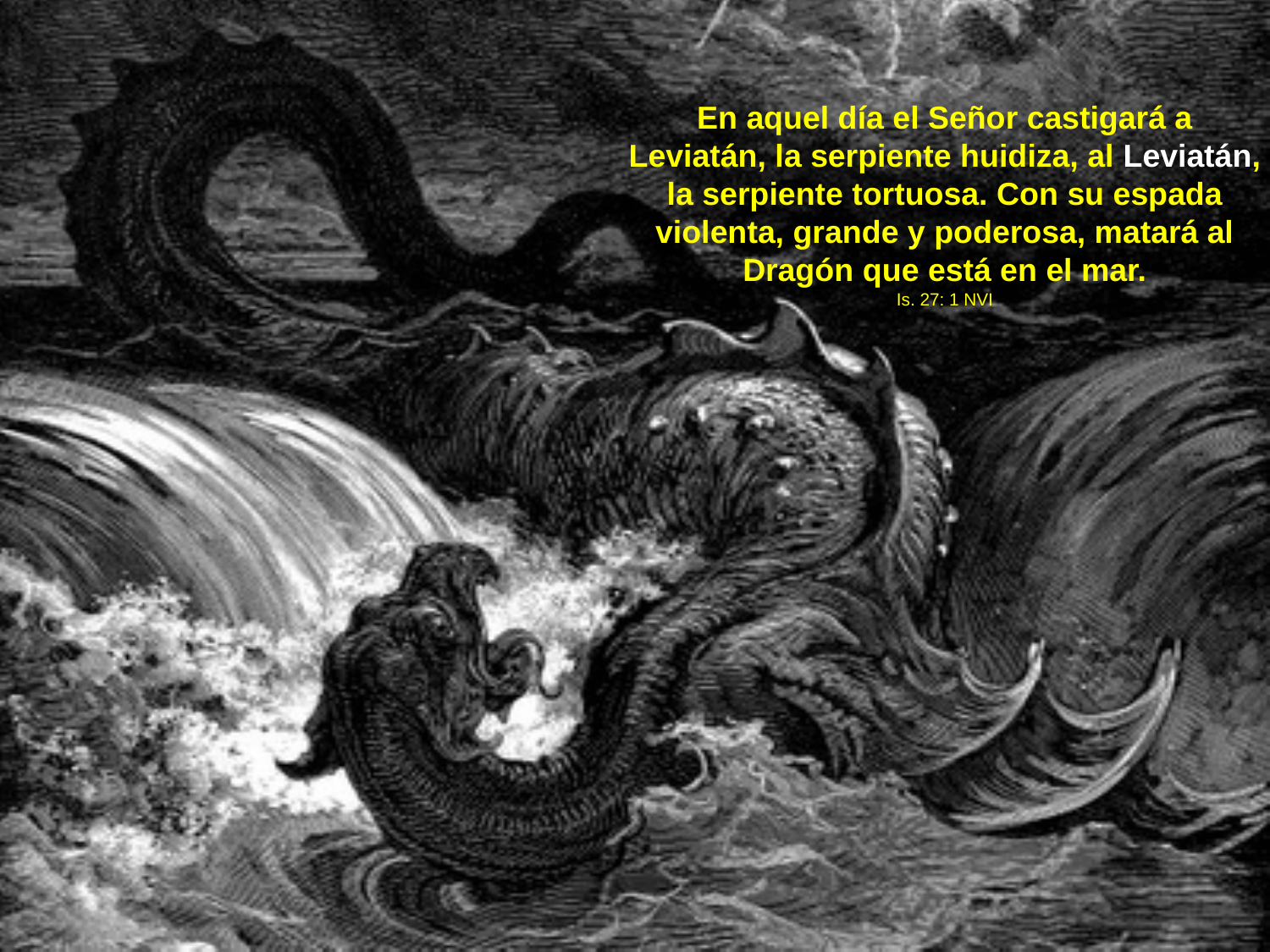

En aquel día el Señor castigará a Leviatán, la serpiente huidiza, al Leviatán, la serpiente tortuosa. Con su espada violenta, grande y poderosa, matará al Dragón que está en el mar.
Is. 27: 1 NVI